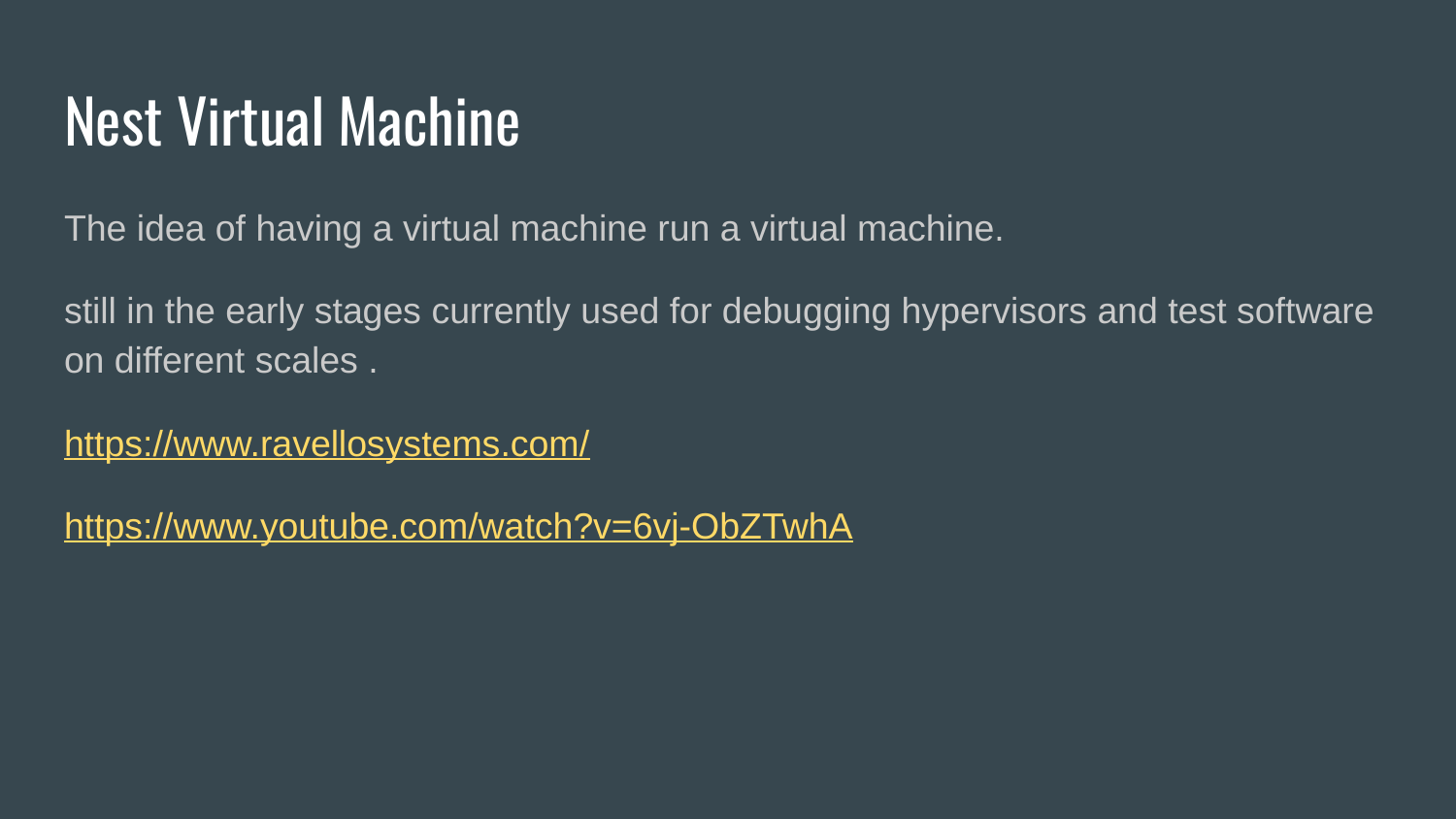

# Nest Virtual Machine
The idea of having a virtual machine run a virtual machine.
still in the early stages currently used for debugging hypervisors and test software on different scales .
https://www.ravellosystems.com/
https://www.youtube.com/watch?v=6vj-ObZTwhA